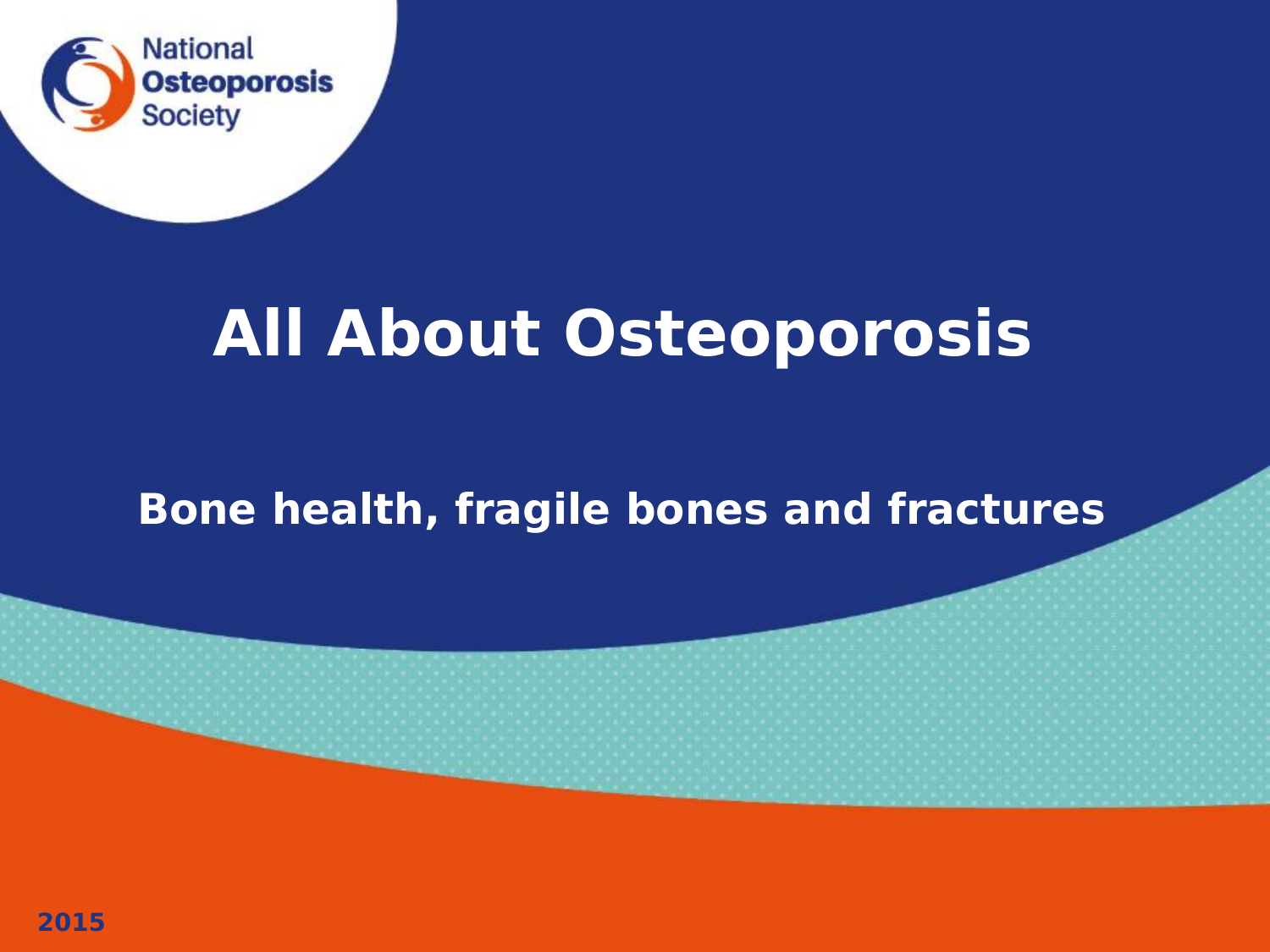

# All About Osteoporosis
Bone health, fragile bones and fractures
2015